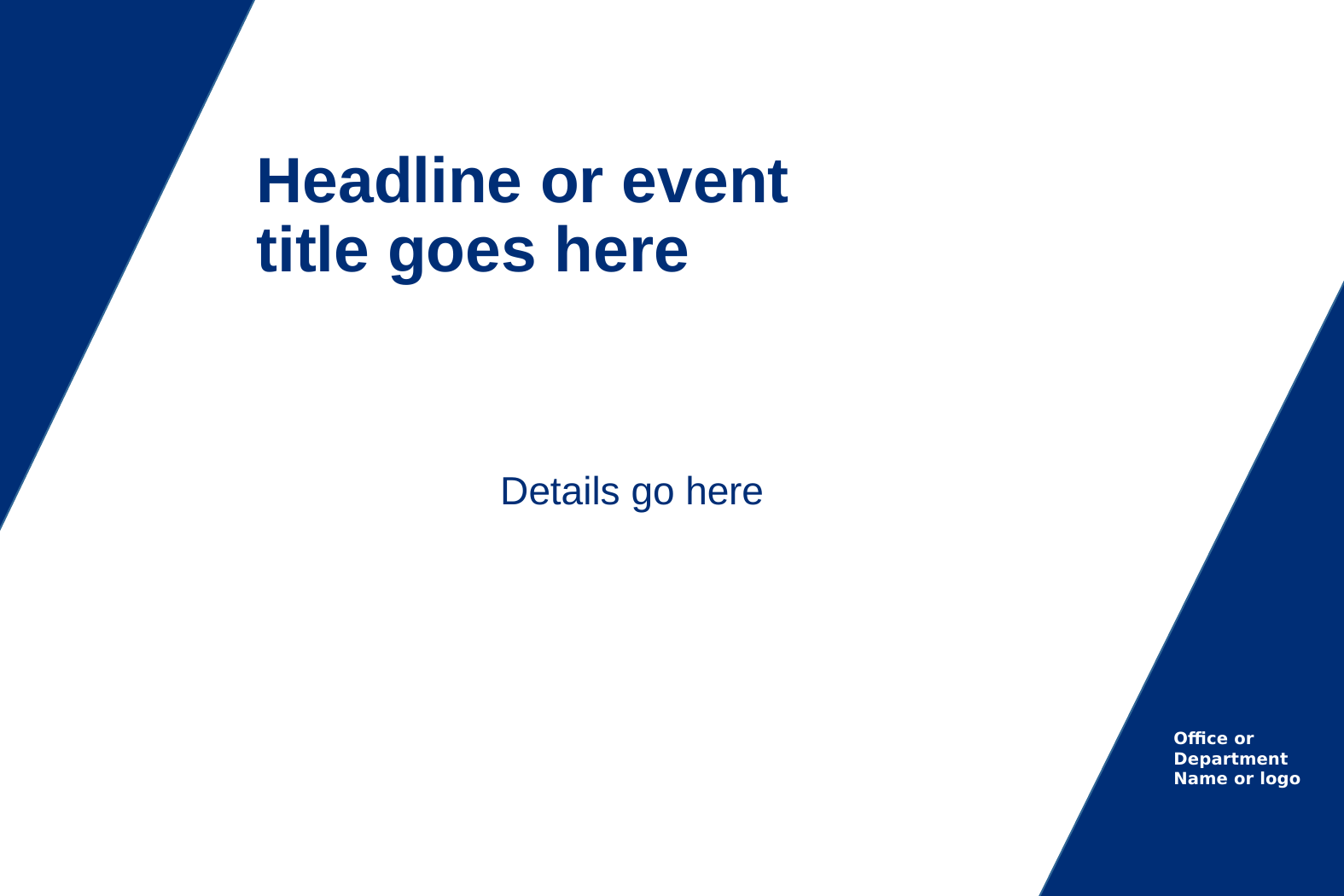

Headline or event title goes here
Details go here
Office or Department Name or logo